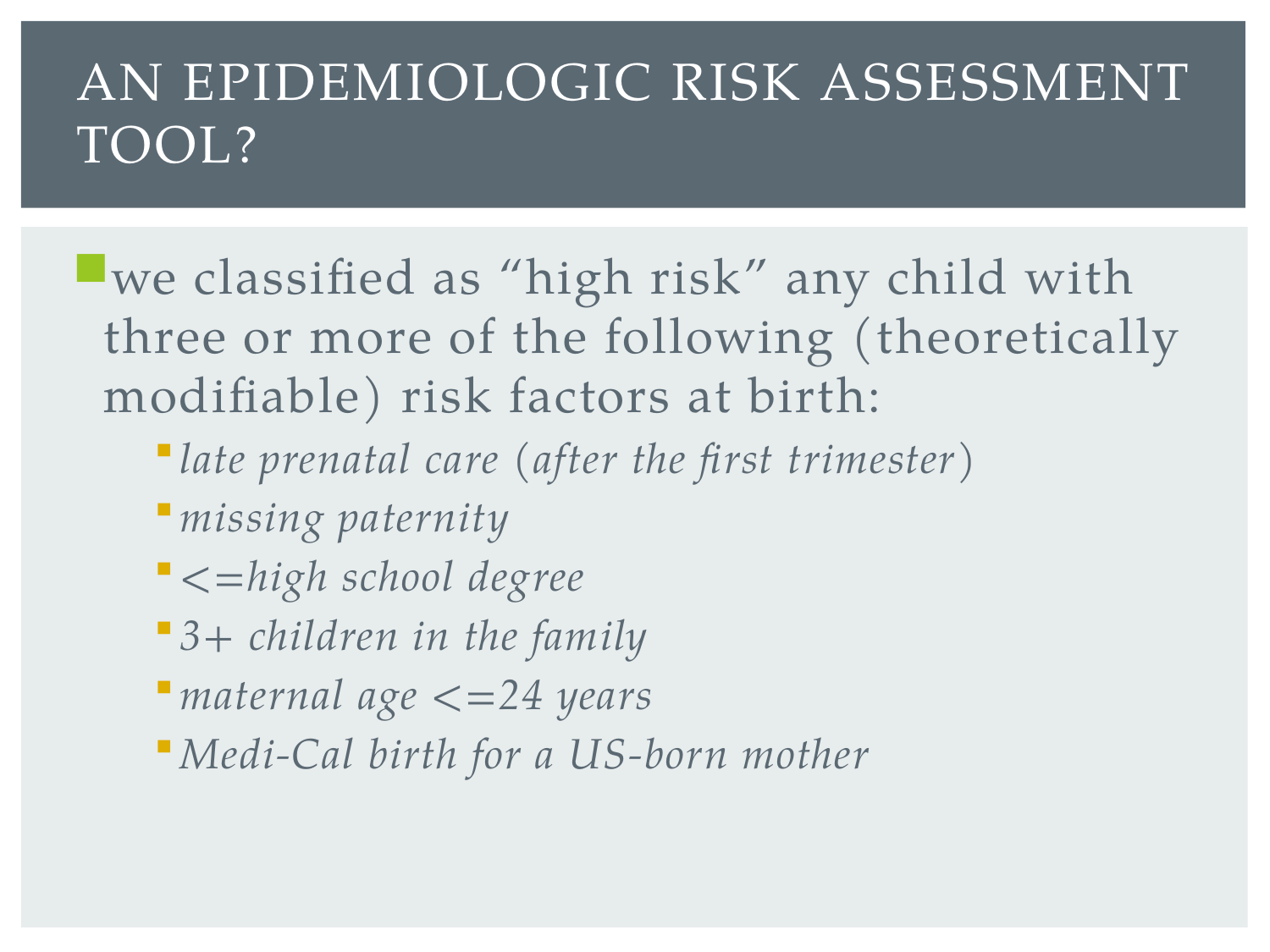

# an epidemiologic risk assessment tool?
we classified as “high risk” any child with three or more of the following (theoretically modifiable) risk factors at birth:
late prenatal care (after the first trimester)
missing paternity
<=high school degree
3+ children in the family
maternal age <=24 years
Medi-Cal birth for a US-born mother